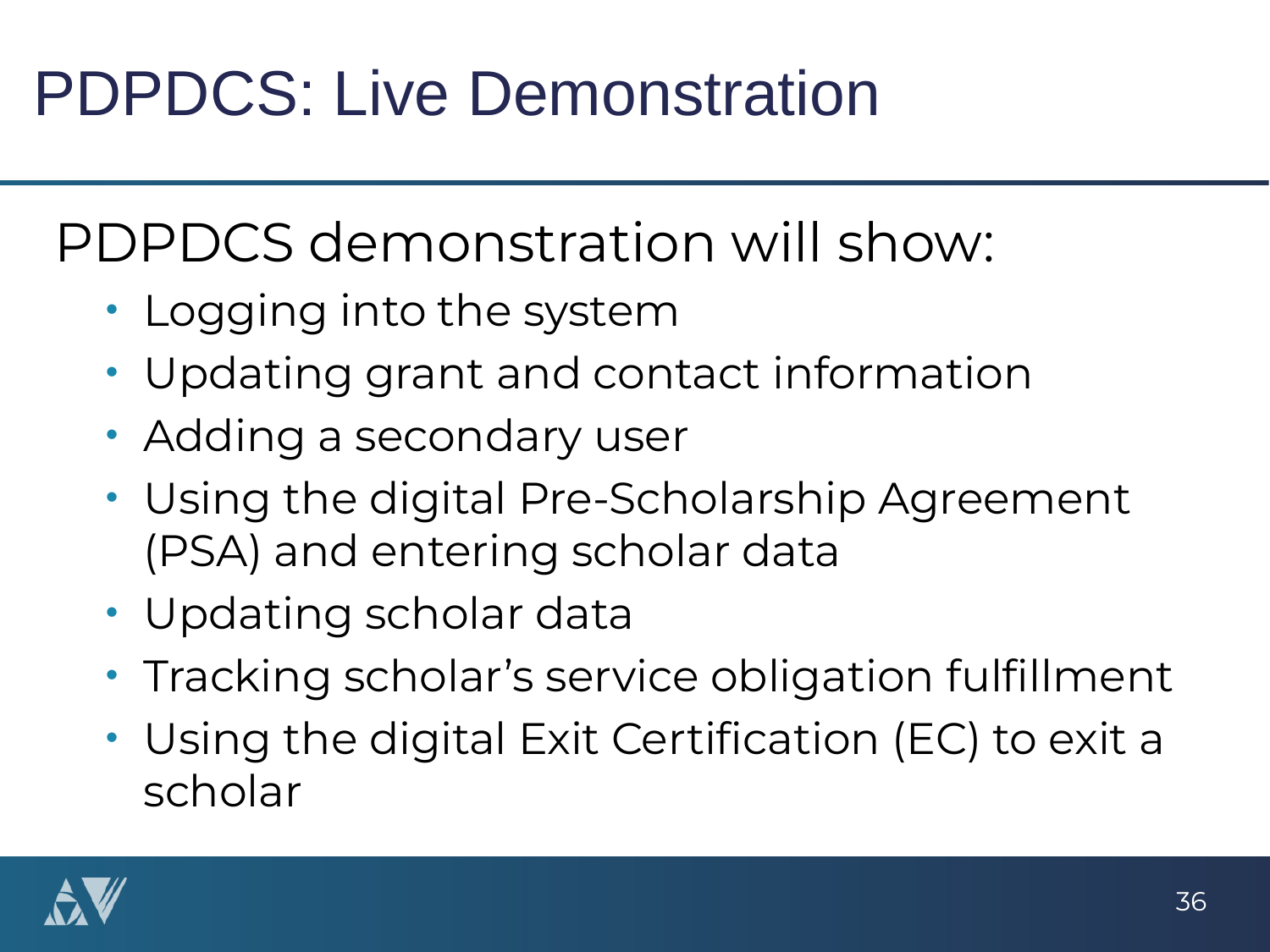

# PDPDCS: Live Demonstration
PDPDCS demonstration will show:
Logging into the system
Updating grant and contact information
Adding a secondary user
Using the digital Pre-Scholarship Agreement (PSA) and entering scholar data
Updating scholar data
Tracking scholar’s service obligation fulfillment
Using the digital Exit Certification (EC) to exit a scholar
36